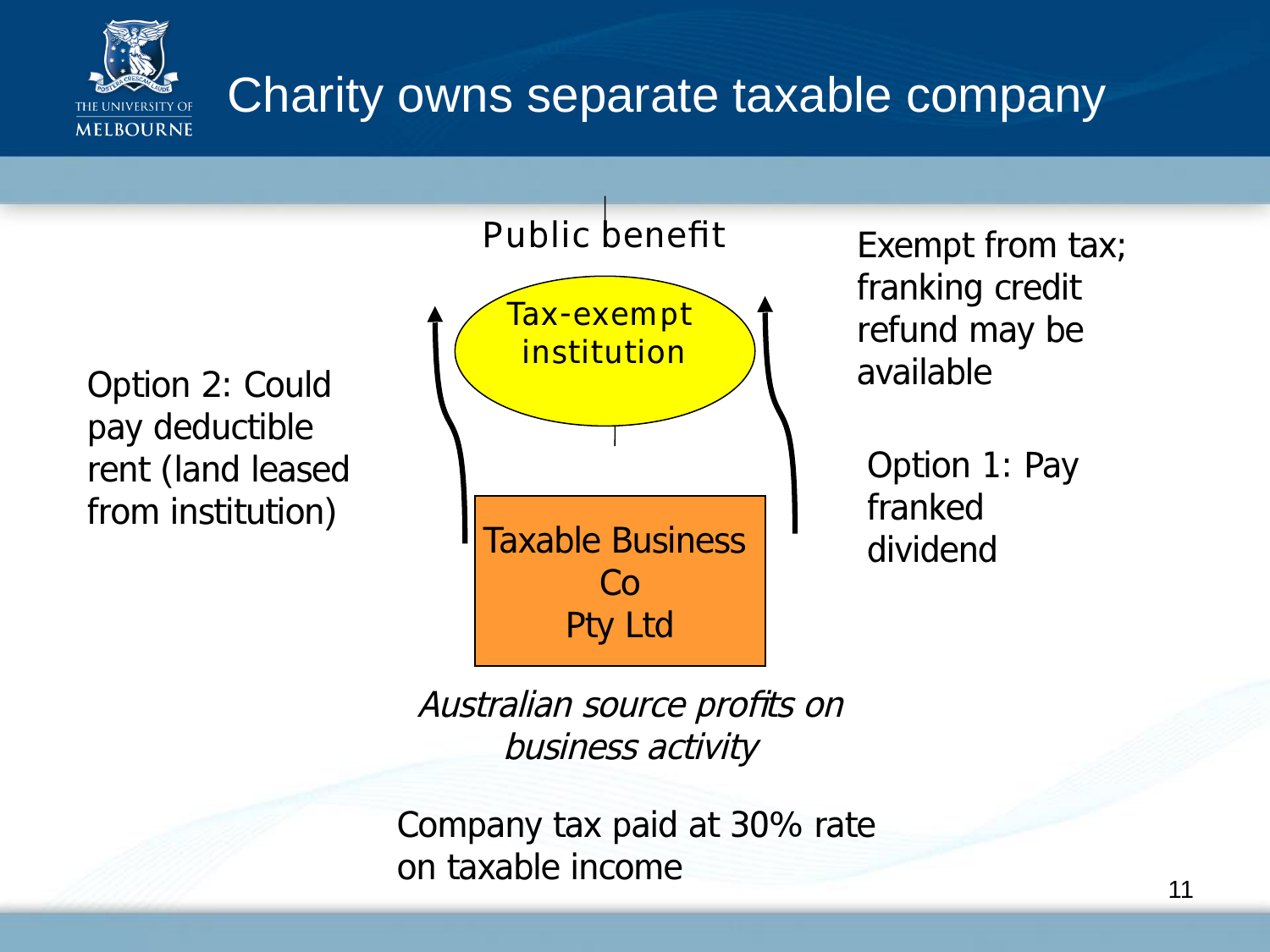

# Charity owns separate taxable company

Public benefit
Exempt from tax; franking credit refund may be available
Tax-exempt
institution

Option 2: Could pay deductible rent (land leased from institution)

Option 1: Pay franked dividend
Taxable Business
Co
Pty Ltd
Australian source profits on business activity
Company tax paid at 30% rate on taxable income
11